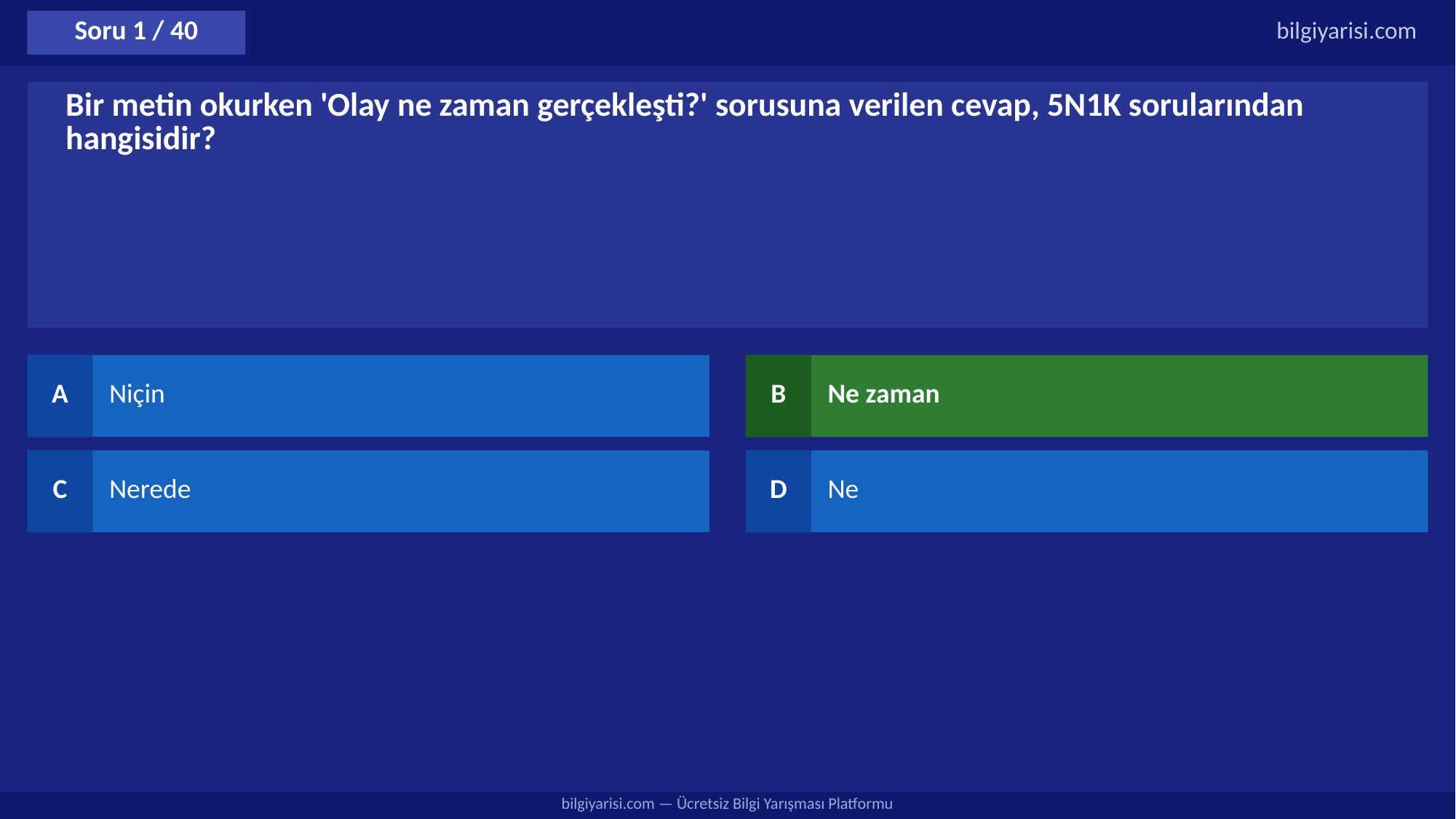

Soru 1 / 40
bilgiyarisi.com

Bir metin okurken 'Olay ne zaman gerçekleşti?' sorusuna verilen cevap, 5N1K sorularından hangisidir?

A
Niçin

B
Ne zaman

C
Nerede

D
Ne
bilgiyarisi.com — Ücretsiz Bilgi Yarışması Platformu